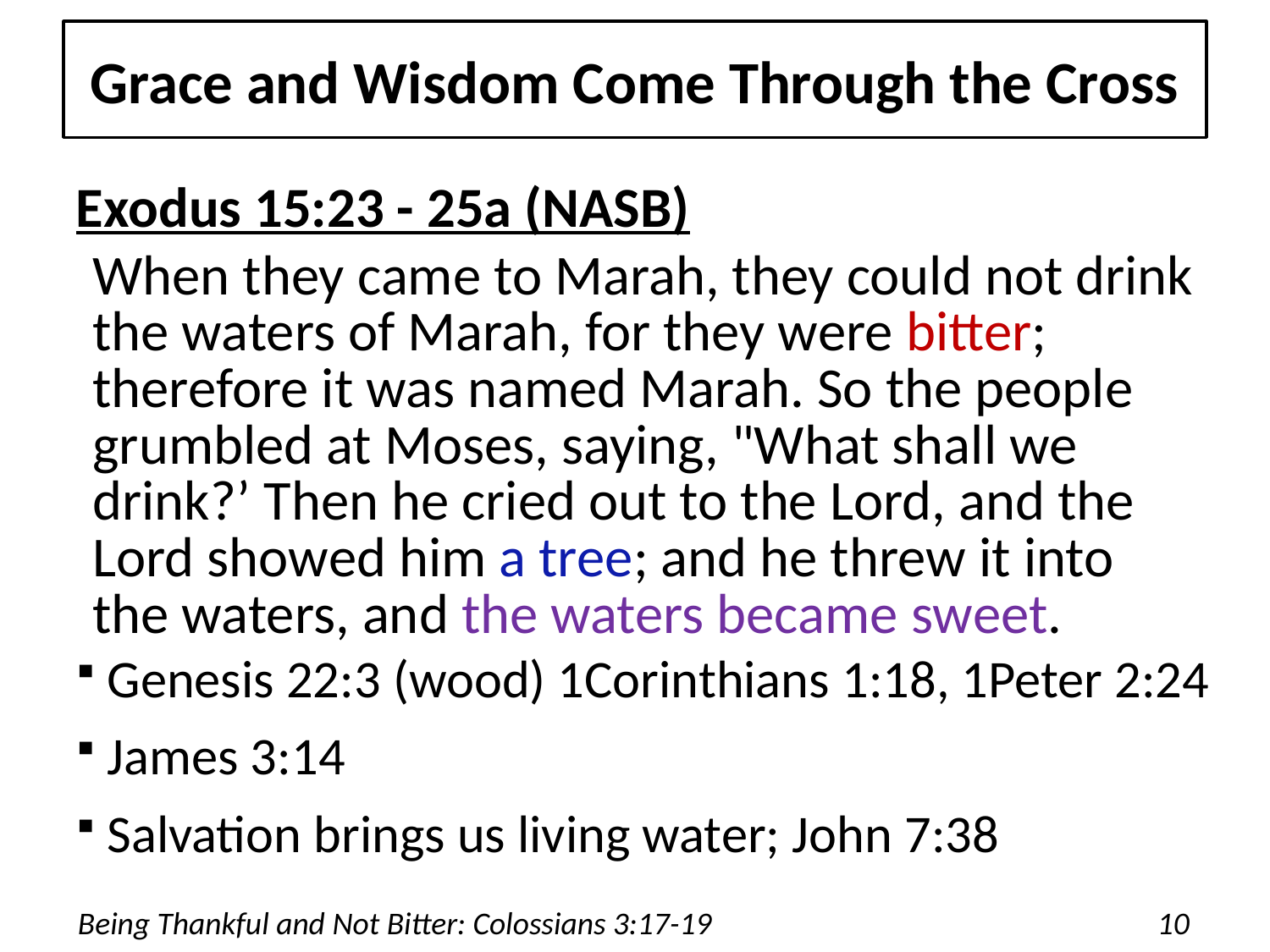

# Grace and Wisdom Come Through the Cross
Exodus 15:23 - 25a (NASB)
When they came to Marah, they could not drink the waters of Marah, for they were bitter; therefore it was named Marah. So the people grumbled at Moses, saying, "What shall we drink?’ Then he cried out to the Lord, and the Lord showed him a tree; and he threw it into the waters, and the waters became sweet.
Genesis 22:3 (wood) 1Corinthians 1:18, 1Peter 2:24
James 3:14
Salvation brings us living water; John 7:38